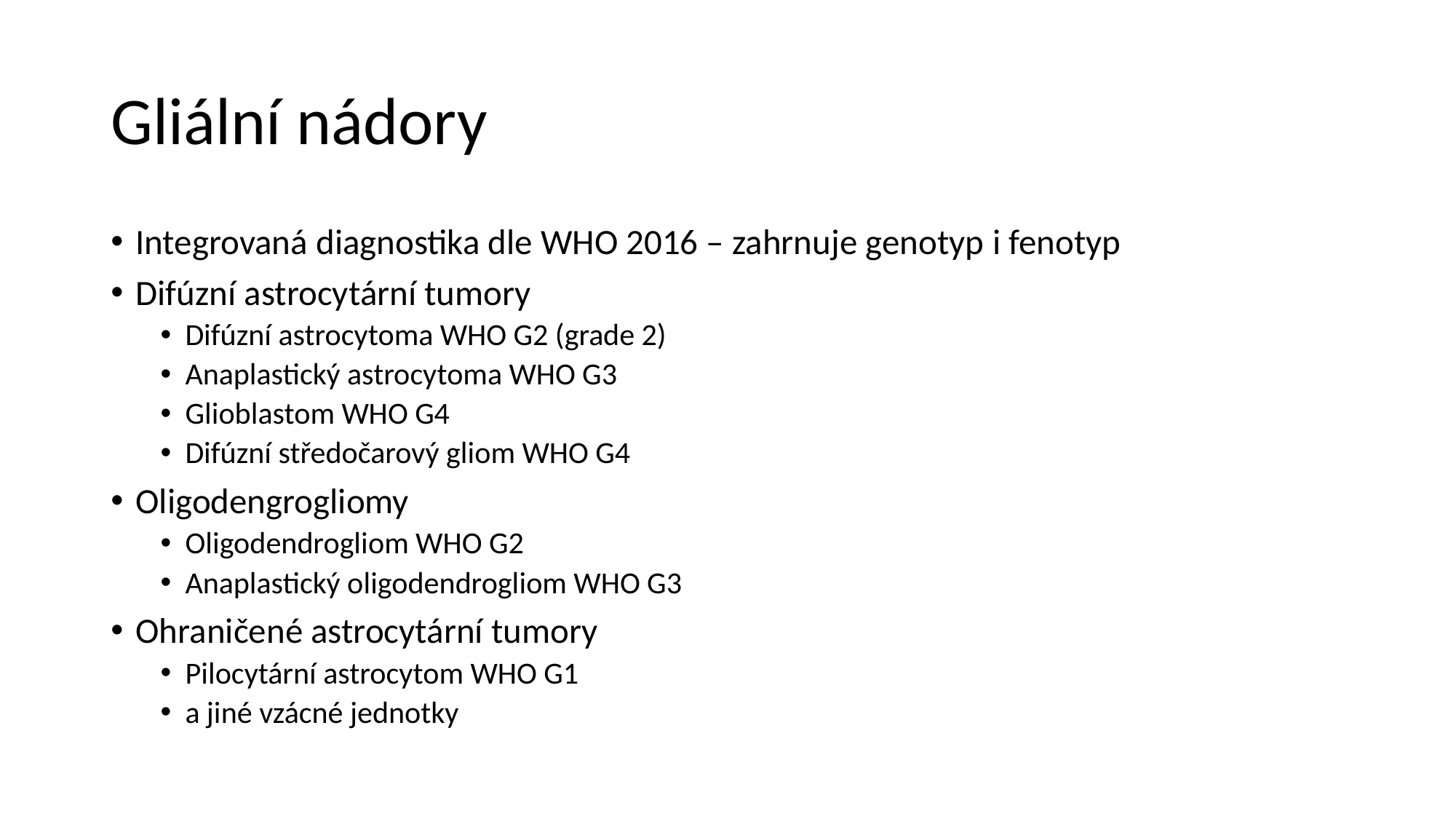

# Gliální nádory
Integrovaná diagnostika dle WHO 2016 – zahrnuje genotyp i fenotyp
Difúzní astrocytární tumory
Difúzní astrocytoma WHO G2 (grade 2)
Anaplastický astrocytoma WHO G3
Glioblastom WHO G4
Difúzní středočarový gliom WHO G4
Oligodengrogliomy
Oligodendrogliom WHO G2
Anaplastický oligodendrogliom WHO G3
Ohraničené astrocytární tumory
Pilocytární astrocytom WHO G1
a jiné vzácné jednotky